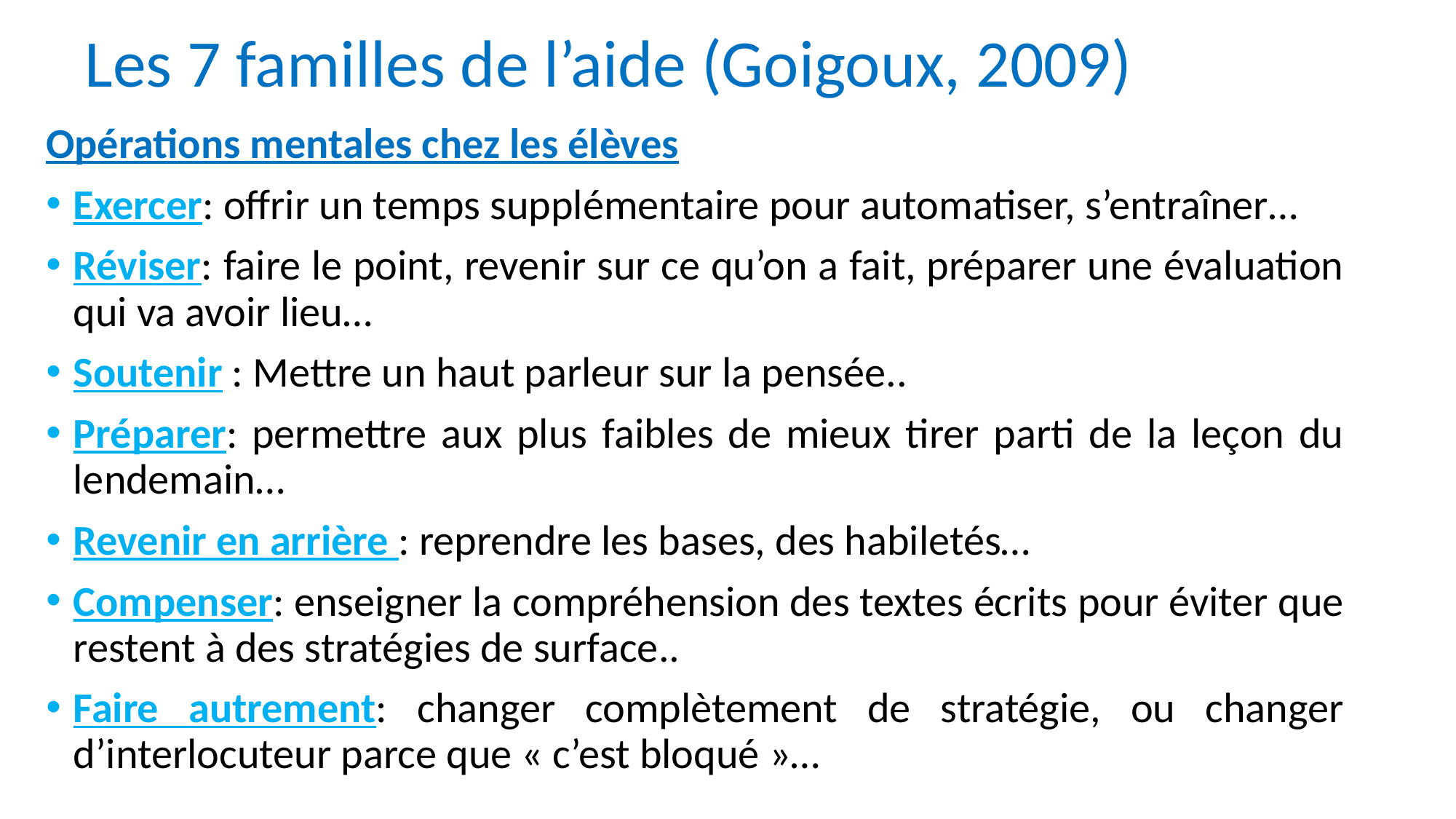

# Les 7 familles de l’aide (Goigoux, 2009)
Opérations mentales chez les élèves
Exercer: offrir un temps supplémentaire pour automatiser, s’entraîner…
Réviser: faire le point, revenir sur ce qu’on a fait, préparer une évaluation qui va avoir lieu…
Soutenir : Mettre un haut parleur sur la pensée..
Préparer: permettre aux plus faibles de mieux tirer parti de la leçon du lendemain…
Revenir en arrière : reprendre les bases, des habiletés…
Compenser: enseigner la compréhension des textes écrits pour éviter que restent à des stratégies de surface..
Faire autrement: changer complètement de stratégie, ou changer d’interlocuteur parce que « c’est bloqué »…